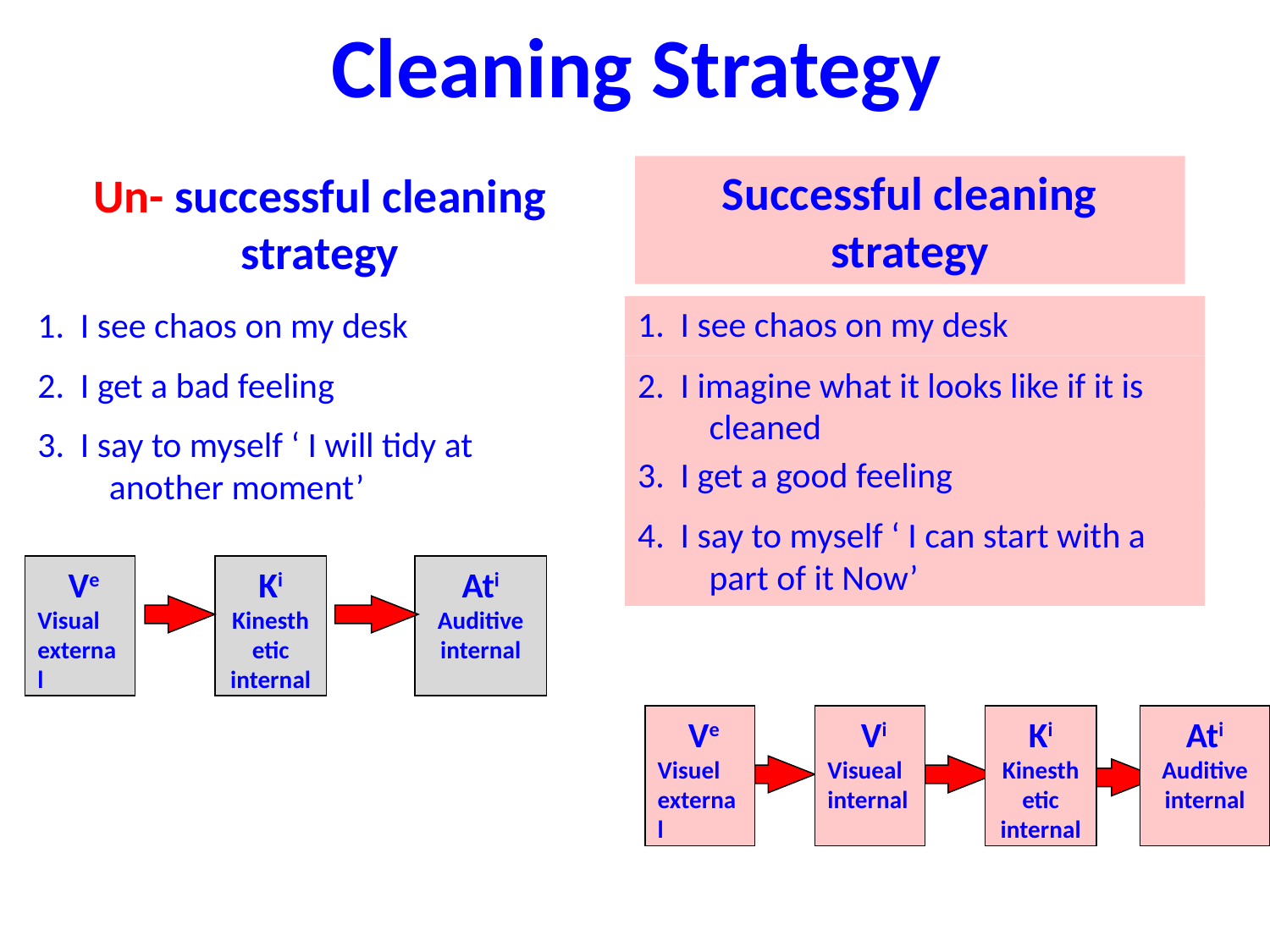

# Cleaning Strategy
Successful cleaning strategy
Un- successful cleaning strategy
1.  I see chaos on my desk

1.  I see chaos on my desk

2.  I get a bad feeling

2.  I imagine what it looks like if it is cleaned

3.  I say to myself ‘ I will tidy at another moment’

3.  I get a good feeling

4.  I say to myself ‘ I can start with a part of it Now’

 Ve
Visual
external
Ki Kinesthetic internal
Ati
Auditive internal

 Ve
Visuel
external
 Vi
Visueal
internal
Ki Kinesthetic internal
Ati
Auditive internal